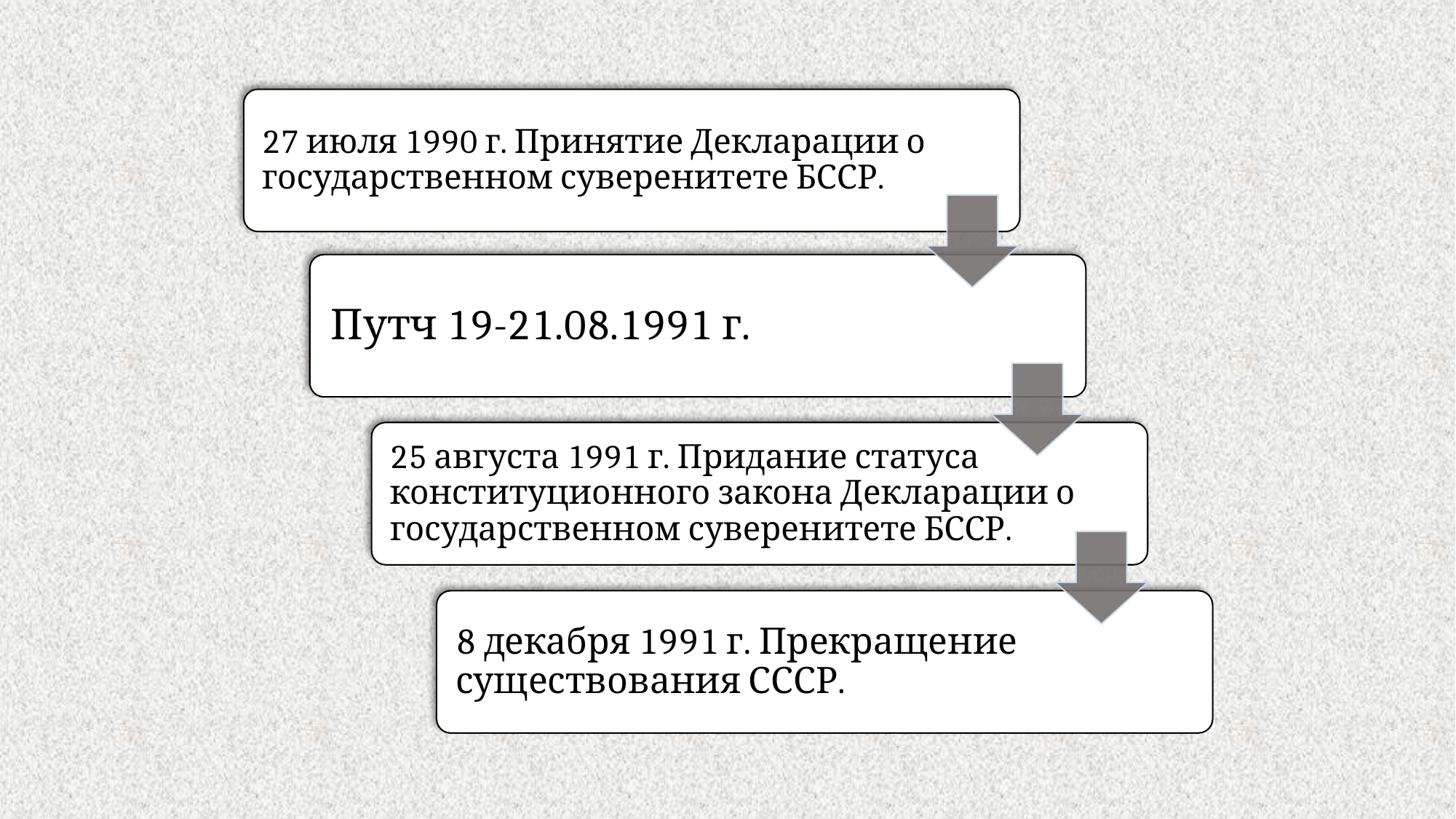

Путч 19-21.08.1991 г.
27 июля 1990 г. Принятие Декларации о государственном суверенитете БССР.
25 августа 1991 г. Придание статуса конституционного закона Декларации о государственном суверенитете БССР.
8 декабря 1991 г. Прекращение существования СССР.